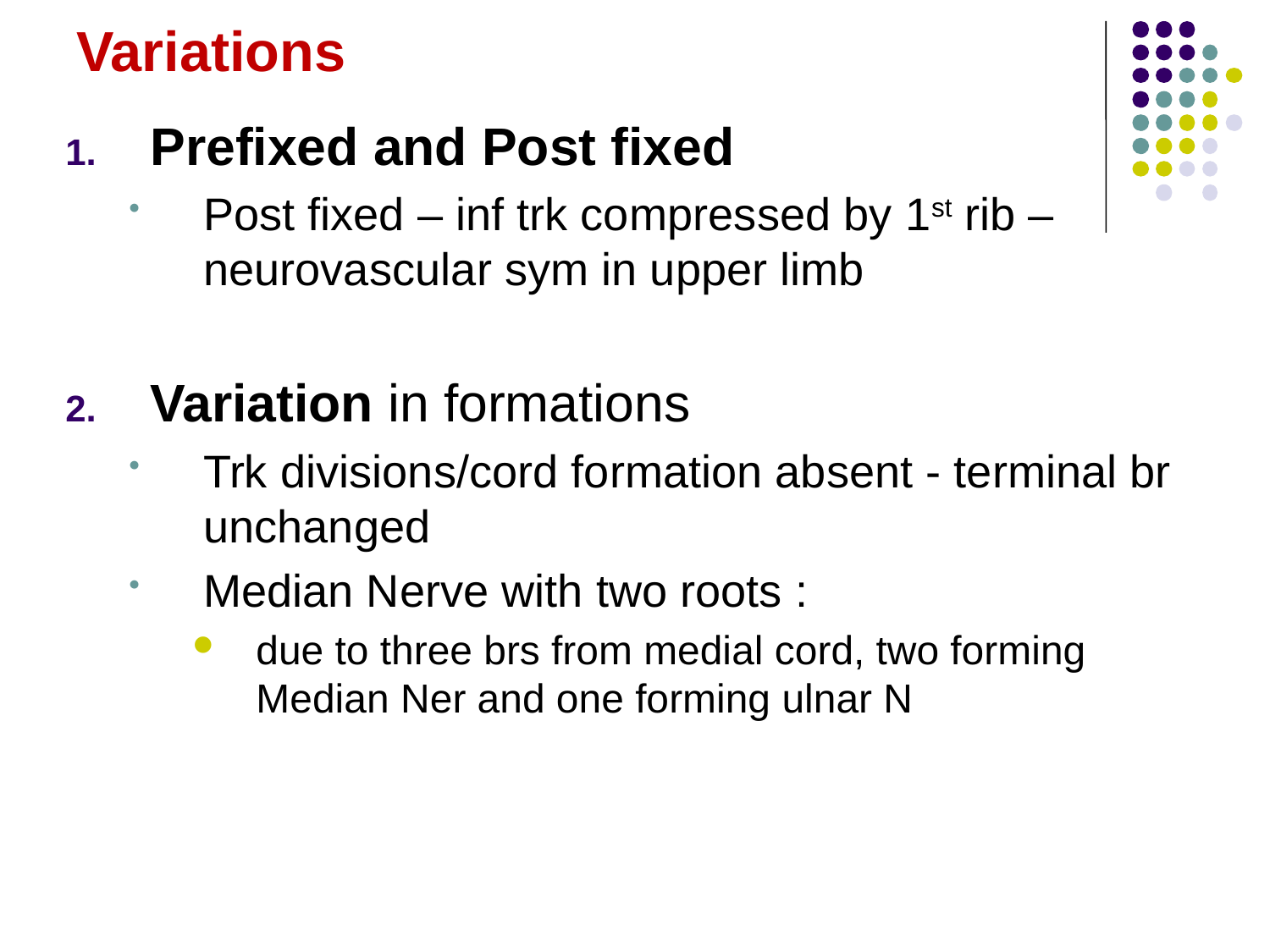

# Variations
Prefixed and Post fixed
Post fixed – inf trk compressed by 1st rib – neurovascular sym in upper limb

Variation in formations
Trk divisions/cord formation absent - terminal br unchanged
Median Nerve with two roots :
due to three brs from medial cord, two forming Median Ner and one forming ulnar N